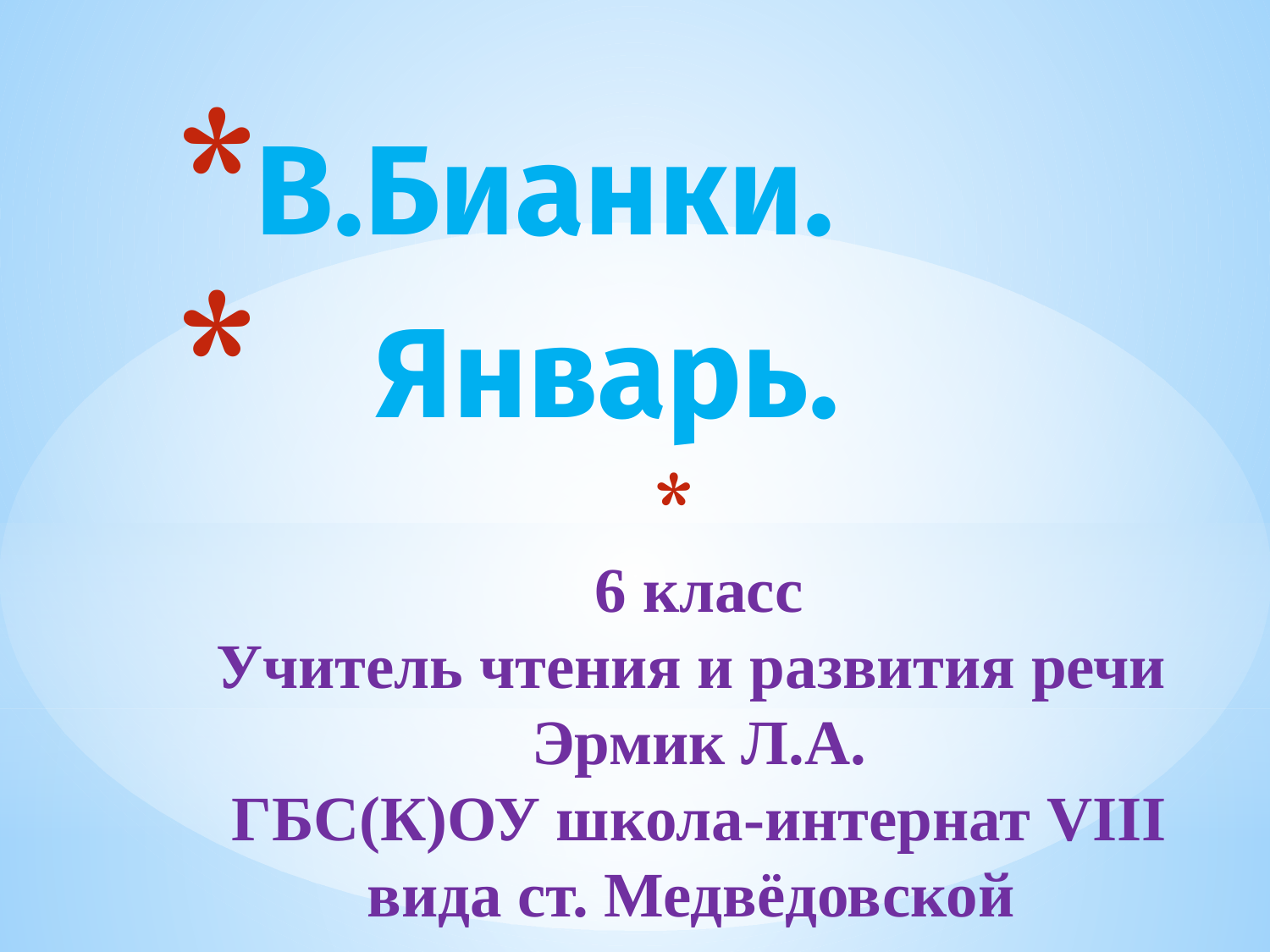

В.Бианки.
    Январь.
# 6 класс Учитель чтения и развития речи Эрмик Л.А. ГБС(К)ОУ школа-интернат VIII вида ст. Медвёдовской